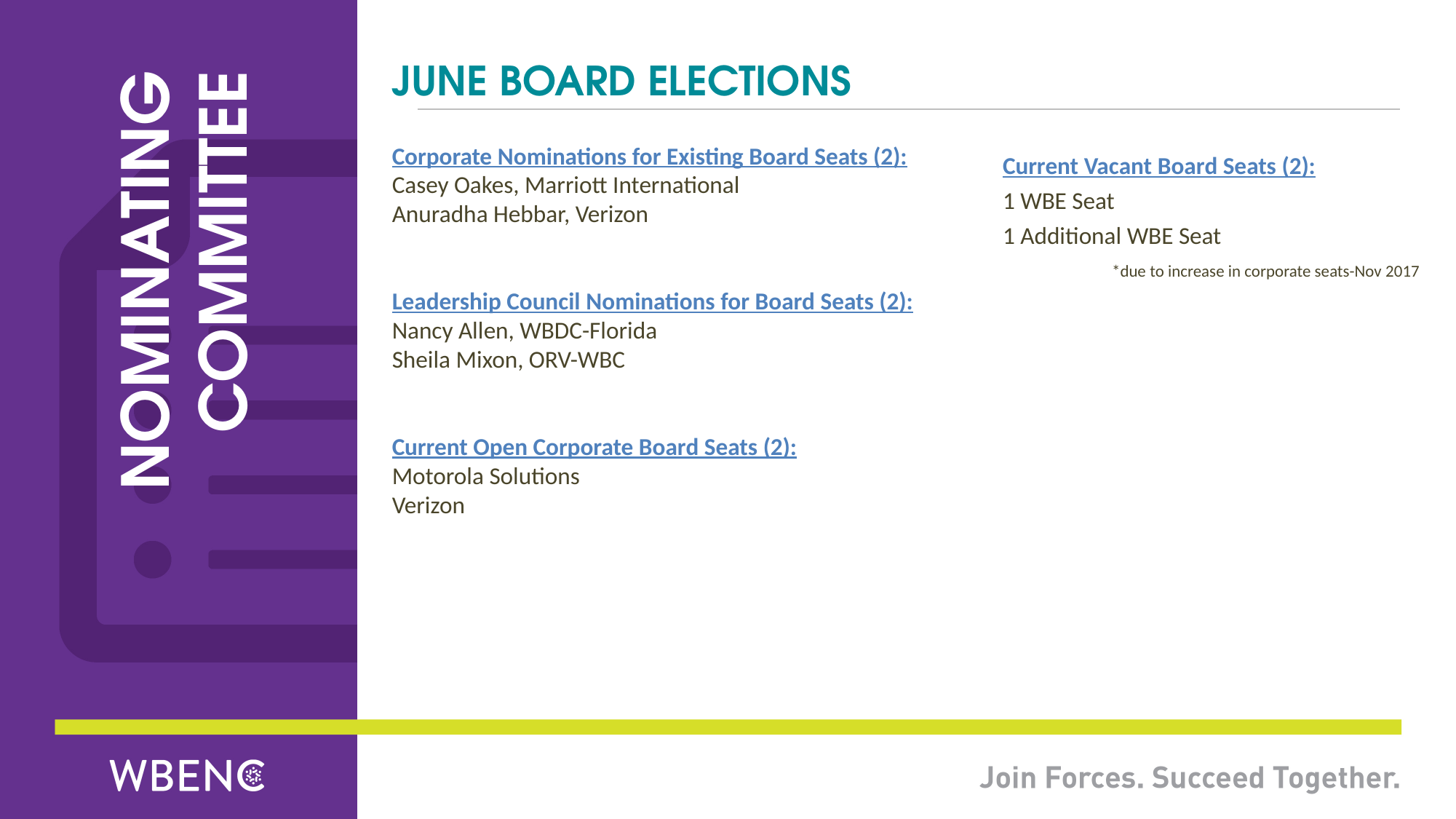

# June Board elections
Nominating committee

Corporate Nominations for Existing Board Seats (2):
Casey Oakes, Marriott International
Anuradha Hebbar, Verizon

Leadership Council Nominations for Board Seats (2):
Nancy Allen, WBDC-Florida
Sheila Mixon, ORV-WBC

Current Open Corporate Board Seats (2):
Motorola Solutions
Verizon

Current Vacant Board Seats (2):
1 WBE Seat
1 Additional WBE Seat
	*due to increase in corporate seats-Nov 2017